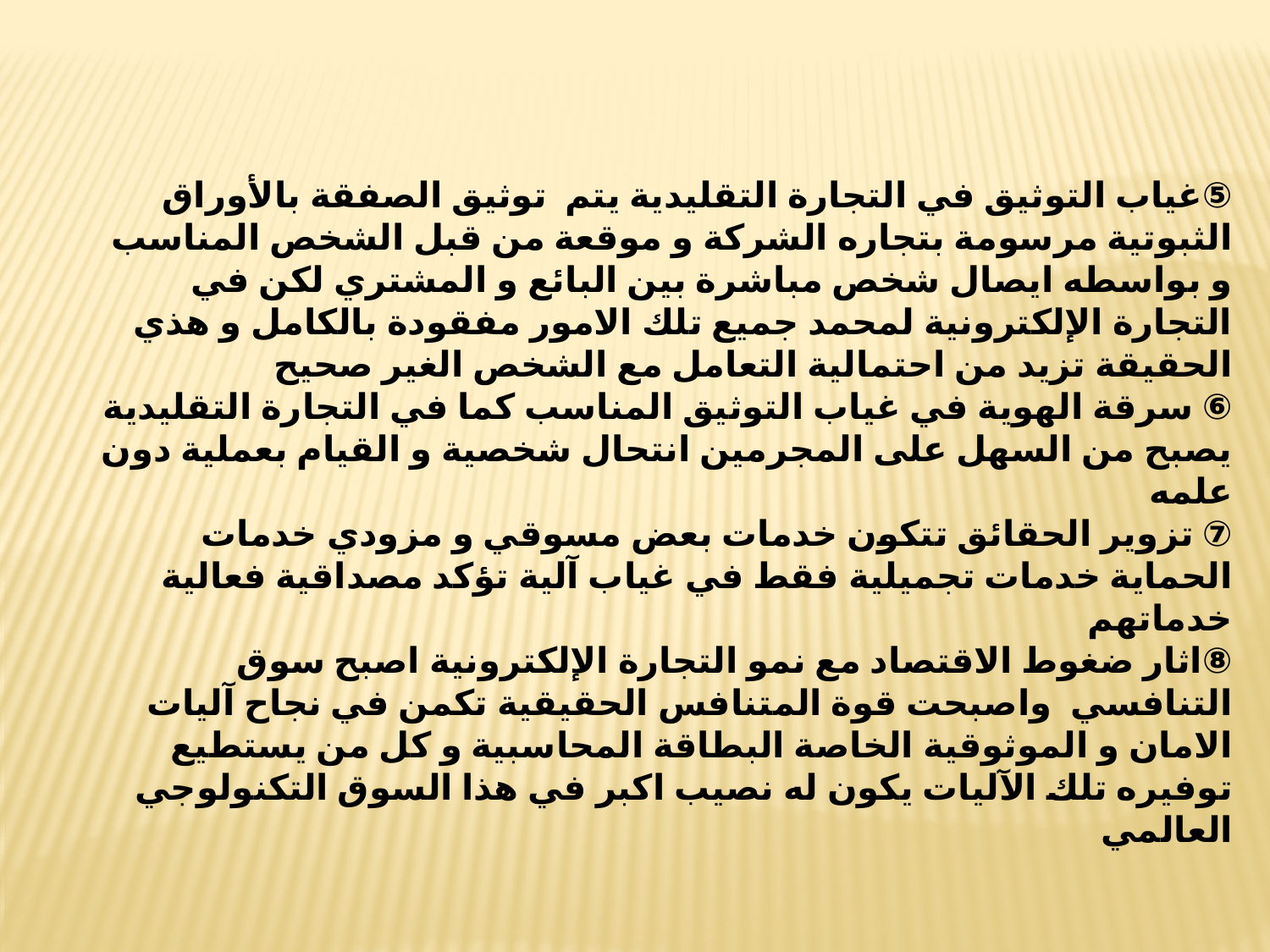

⑤غياب التوثيق في التجارة التقليدية يتم  توثيق الصفقة بالأوراق الثبوتية مرسومة بتجاره الشركة و موقعة من قبل الشخص المناسب و بواسطه ايصال شخص مباشرة بين البائع و المشتري لكن في التجارة الإلكترونية لمحمد جميع تلك الامور مفقودة بالكامل و هذي الحقيقة تزيد من احتمالية التعامل مع الشخص الغير صحيح
⑥ سرقة الهوية في غياب التوثيق المناسب كما في التجارة التقليدية يصبح من السهل على المجرمين انتحال شخصية و القيام بعملية دون علمه
⑦ تزوير الحقائق تتكون خدمات بعض مسوقي و مزودي خدمات الحماية خدمات تجميلية فقط في غياب آلية تؤكد مصداقية فعالية خدماتهم
⑧اثار ضغوط الاقتصاد مع نمو التجارة الإلكترونية اصبح سوق التنافسي  واصبحت قوة المتنافس الحقيقية تكمن في نجاح آليات الامان و الموثوقية الخاصة البطاقة المحاسبية و كل من يستطيع توفيره تلك الآليات يكون له نصيب اكبر في هذا السوق التكنولوجي العالمي